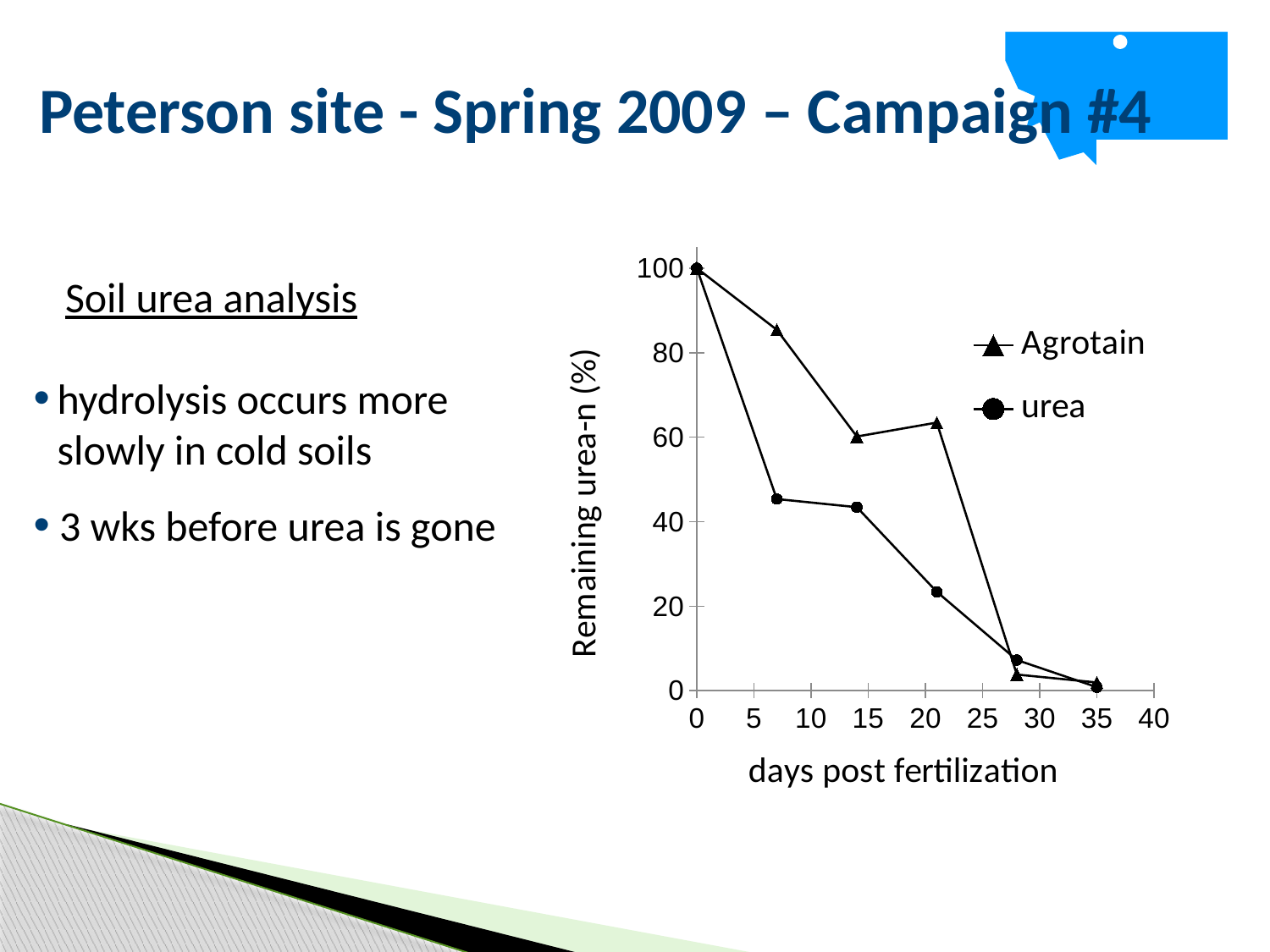

# Peterson site - Spring 2009 – Campaign #4

### Chart

| Category | Agrotain | urea |
|---|---|---|
Soil urea analysis

hydrolysis occurs more slowly in cold soils

 3 wks before urea is gone